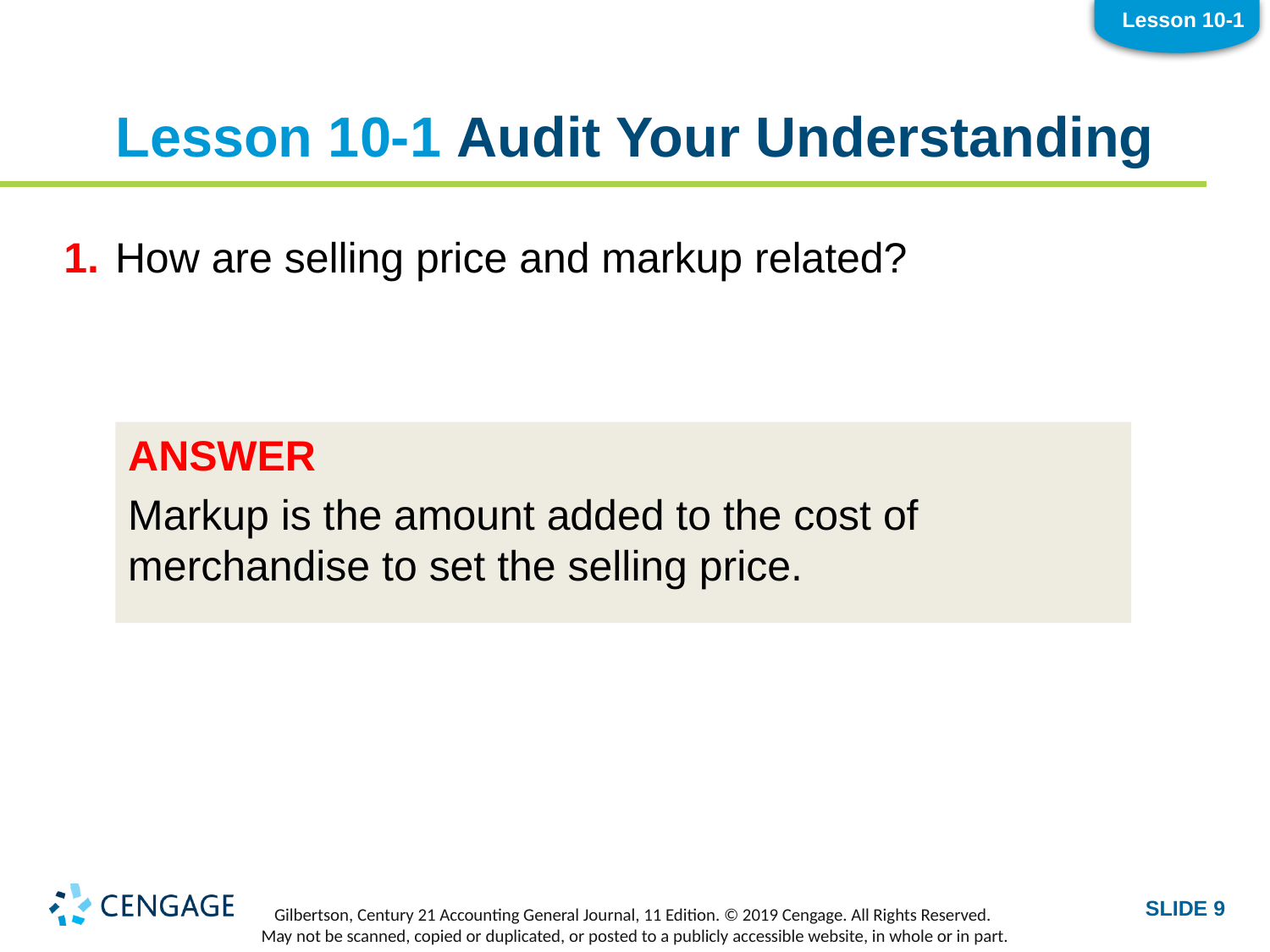

Lesson 10-1
# Lesson 10-1 Audit Your Understanding
1.	How are selling price and markup related?
ANSWER
Markup is the amount added to the cost of merchandise to set the selling price.
SLIDE 9